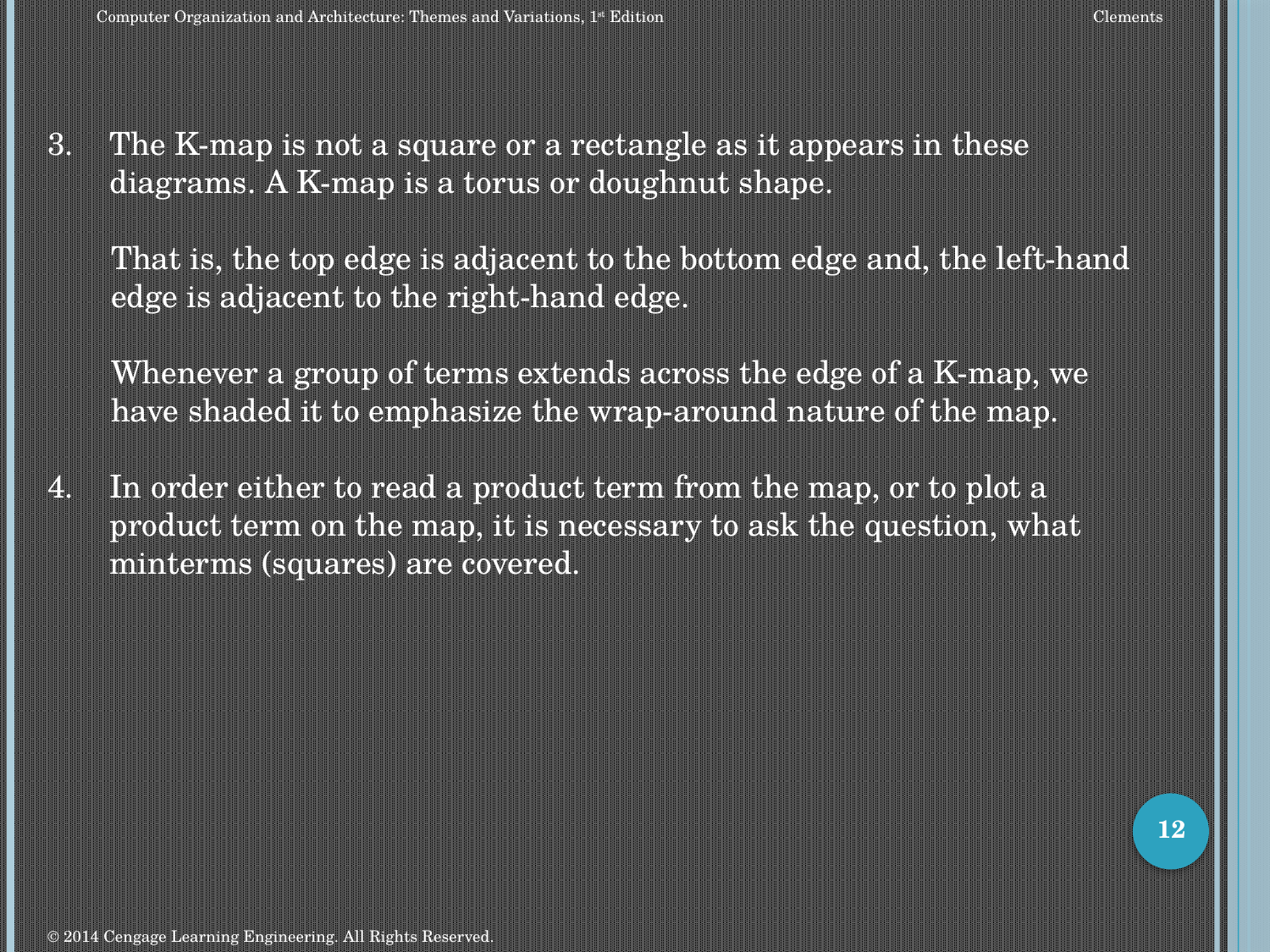

The K-map is not a square or a rectangle as it appears in these diagrams. A K-map is a torus or doughnut shape.

That is, the top edge is adjacent to the bottom edge and, the left-hand edge is adjacent to the right-hand edge.

Whenever a group of terms extends across the edge of a K-map, we have shaded it to emphasize the wrap-around nature of the map.

In order either to read a product term from the map, or to plot a product term on the map, it is necessary to ask the question, what minterms (squares) are covered.
12